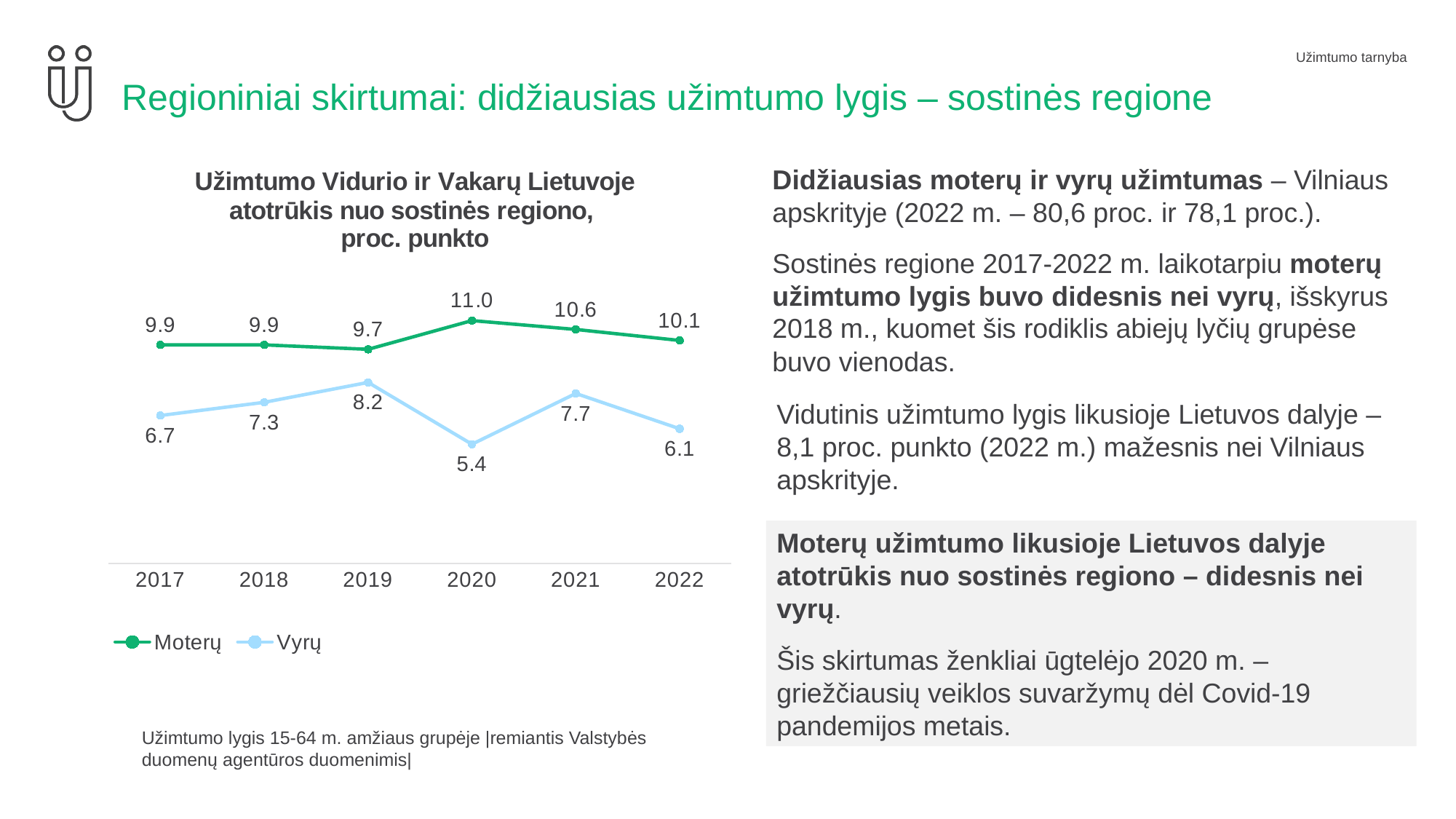

# Regioniniai skirtumai: didžiausias užimtumo lygis – sostinės regione
Didžiausias moterų ir vyrų užimtumas – Vilniaus apskrityje (2022 m. – 80,6 proc. ir 78,1 proc.).
Sostinės regione 2017-2022 m. laikotarpiu moterų užimtumo lygis buvo didesnis nei vyrų, išskyrus 2018 m., kuomet šis rodiklis abiejų lyčių grupėse buvo vienodas.

### Chart: Užimtumo Vidurio ir Vakarų Lietuvoje atotrūkis nuo sostinės regiono, proc. punkto

| Category | Moterų | Vyrų |
|---|---|---|
| 2017 | 9.899999999999991 | 6.700000000000003 |
| 2018 | 9.900000000000006 | 7.299999999999997 |
| 2019 | 9.700000000000003 | 8.200000000000003 |
| 2020 | 11.0 | 5.400000000000006 |
| 2021 | 10.599999999999994 | 7.700000000000003 |
| 2022 | 10.099999999999994 | 6.1000000000000085 |
Vidutinis užimtumo lygis likusioje Lietuvos dalyje – 8,1 proc. punkto (2022 m.) mažesnis nei Vilniaus apskrityje.
Moterų užimtumo likusioje Lietuvos dalyje atotrūkis nuo sostinės regiono – didesnis nei vyrų.
Šis skirtumas ženkliai ūgtelėjo 2020 m. – griežčiausių veiklos suvaržymų dėl Covid-19 pandemijos metais.
Užimtumo lygis 15-64 m. amžiaus grupėje |remiantis Valstybės duomenų agentūros duomenimis|